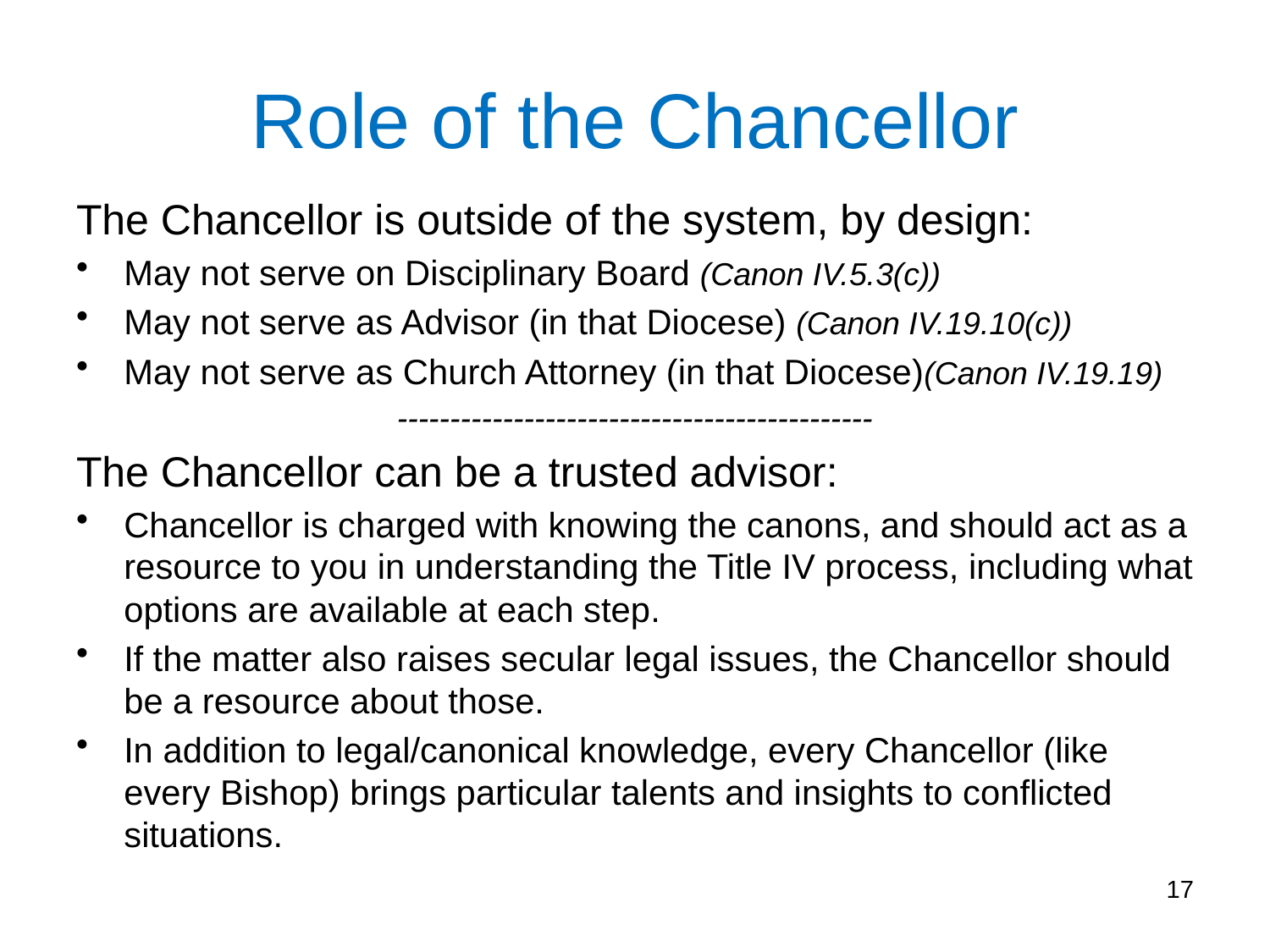

Role of the Chancellor
The Chancellor is outside of the system, by design:
May not serve on Disciplinary Board (Canon IV.5.3(c))
May not serve as Advisor (in that Diocese) (Canon IV.19.10(c))
May not serve as Church Attorney (in that Diocese)(Canon IV.19.19)
---------------------------------------------
The Chancellor can be a trusted advisor:
Chancellor is charged with knowing the canons, and should act as a resource to you in understanding the Title IV process, including what options are available at each step.
If the matter also raises secular legal issues, the Chancellor should be a resource about those.
In addition to legal/canonical knowledge, every Chancellor (like every Bishop) brings particular talents and insights to conflicted situations.
17